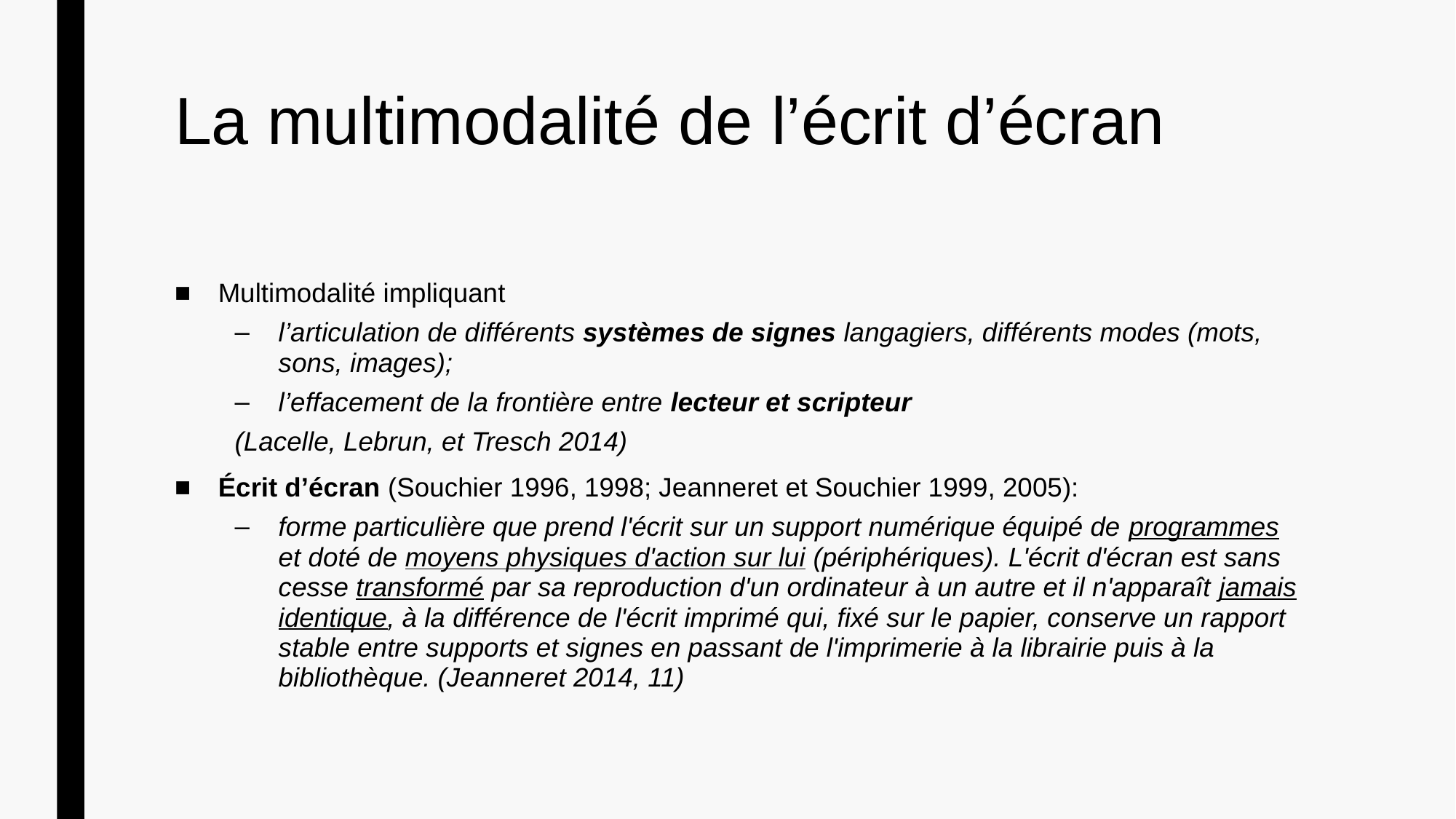

# La multimodalité de l’écrit d’écran
Multimodalité impliquant
l’articulation de différents systèmes de signes langagiers, différents modes (mots, sons, images);
l’effacement de la frontière entre lecteur et scripteur
(Lacelle, Lebrun, et Tresch 2014)
Écrit d’écran (Souchier 1996, 1998; Jeanneret et Souchier 1999, 2005):
forme particulière que prend l'écrit sur un support numérique équipé de programmes et doté de moyens physiques d'action sur lui (périphériques). L'écrit d'écran est sans cesse transformé par sa reproduction d'un ordinateur à un autre et il n'apparaît jamais identique, à la différence de l'écrit imprimé qui, fixé sur le papier, conserve un rapport stable entre supports et signes en passant de l'imprimerie à la librairie puis à la bibliothèque. (Jeanneret 2014, 11)